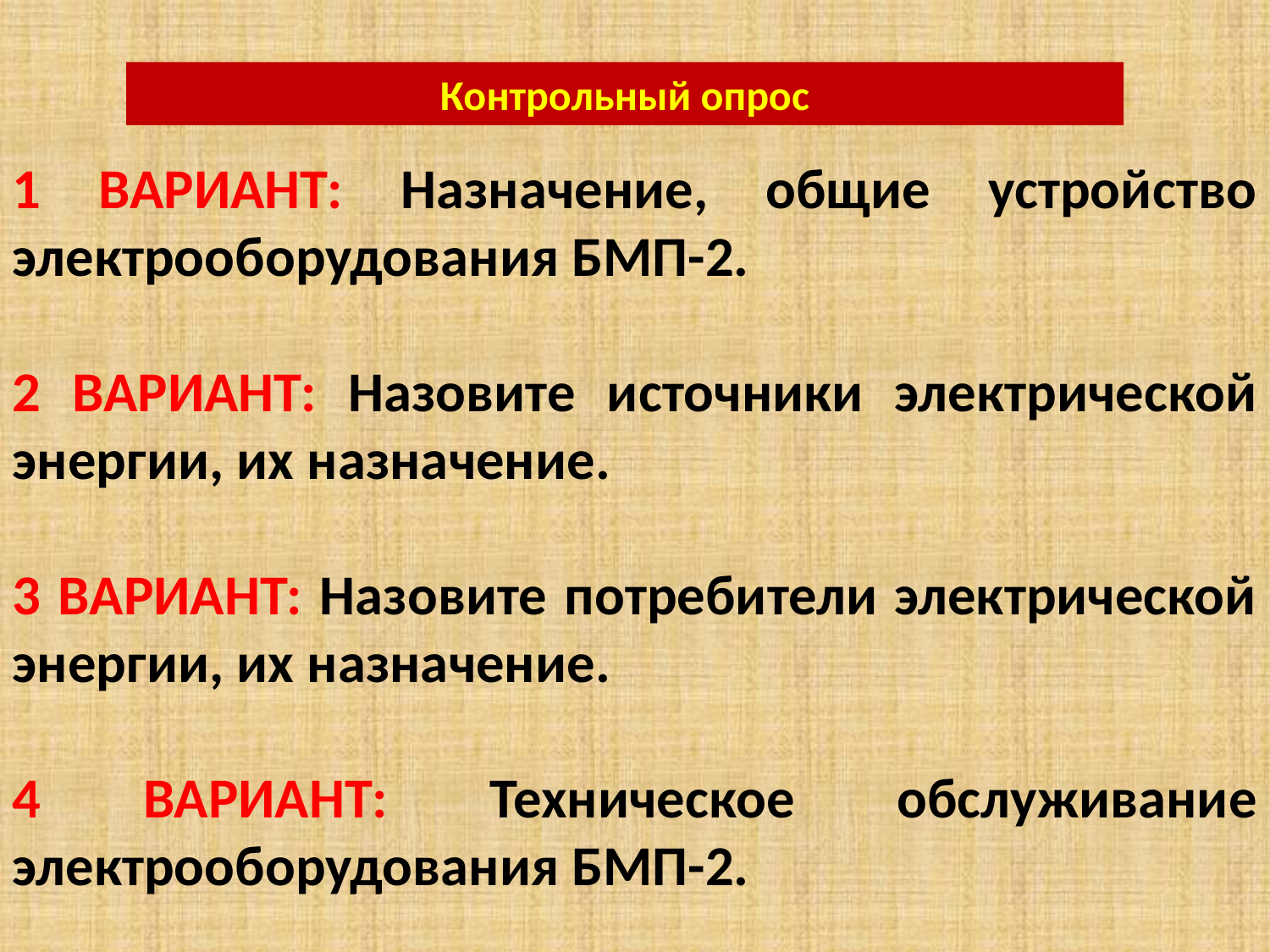

Контрольный опрос
1 ВАРИАНТ: Назначение, общие устройство электрооборудования БМП-2.

2 ВАРИАНТ: Назовите источники электрической энергии, их назначение.

3 ВАРИАНТ: Назовите потребители электрической энергии, их назначение.

4 ВАРИАНТ: Техническое обслуживание электрооборудования БМП-2.